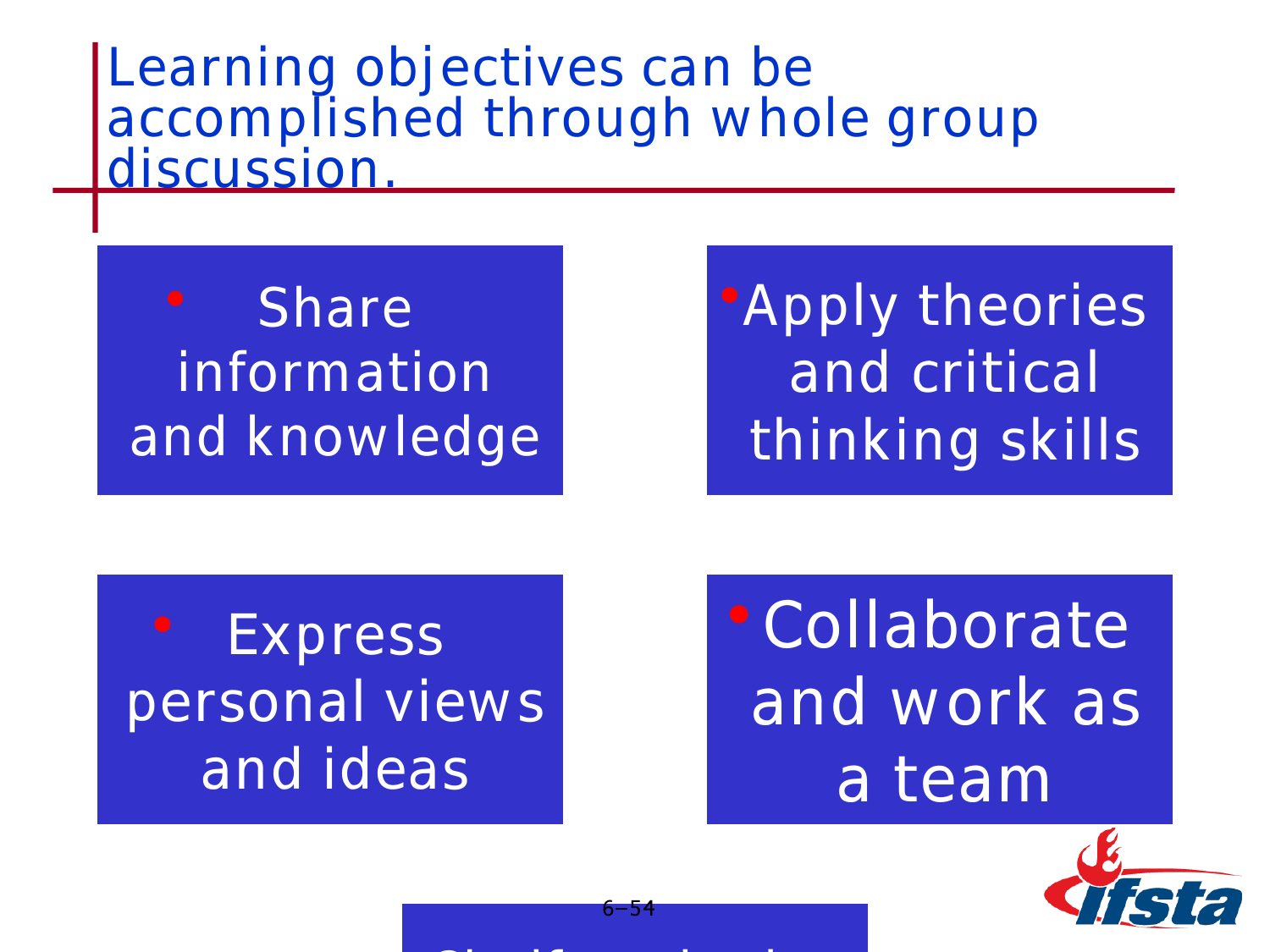

# Learning objectives can be accomplished through whole group discussion.
Share information and knowledge
6–54